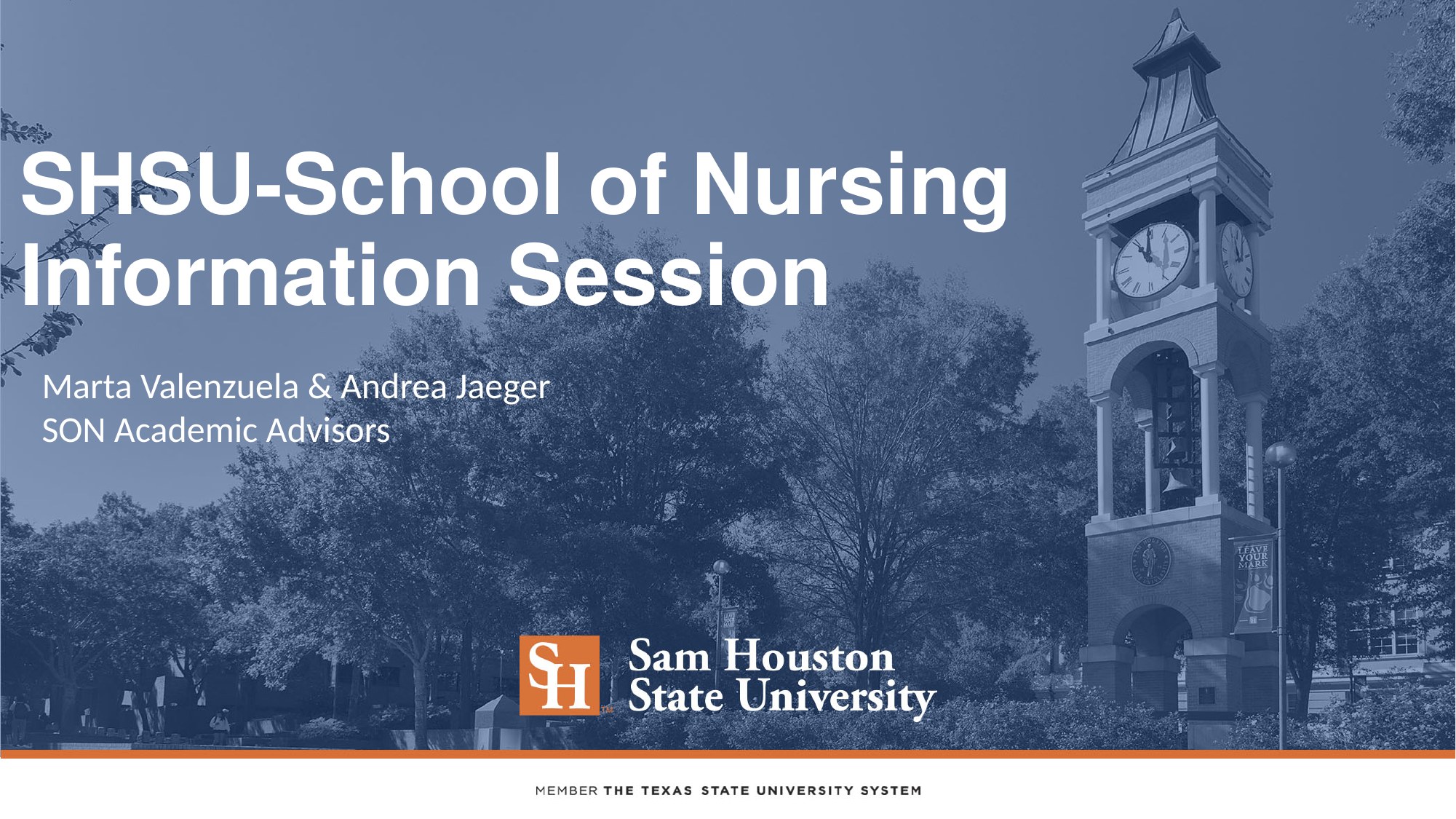

# SHSU-School of Nursing Information Session
Marta Valenzuela & Andrea Jaeger
SON Academic Advisors